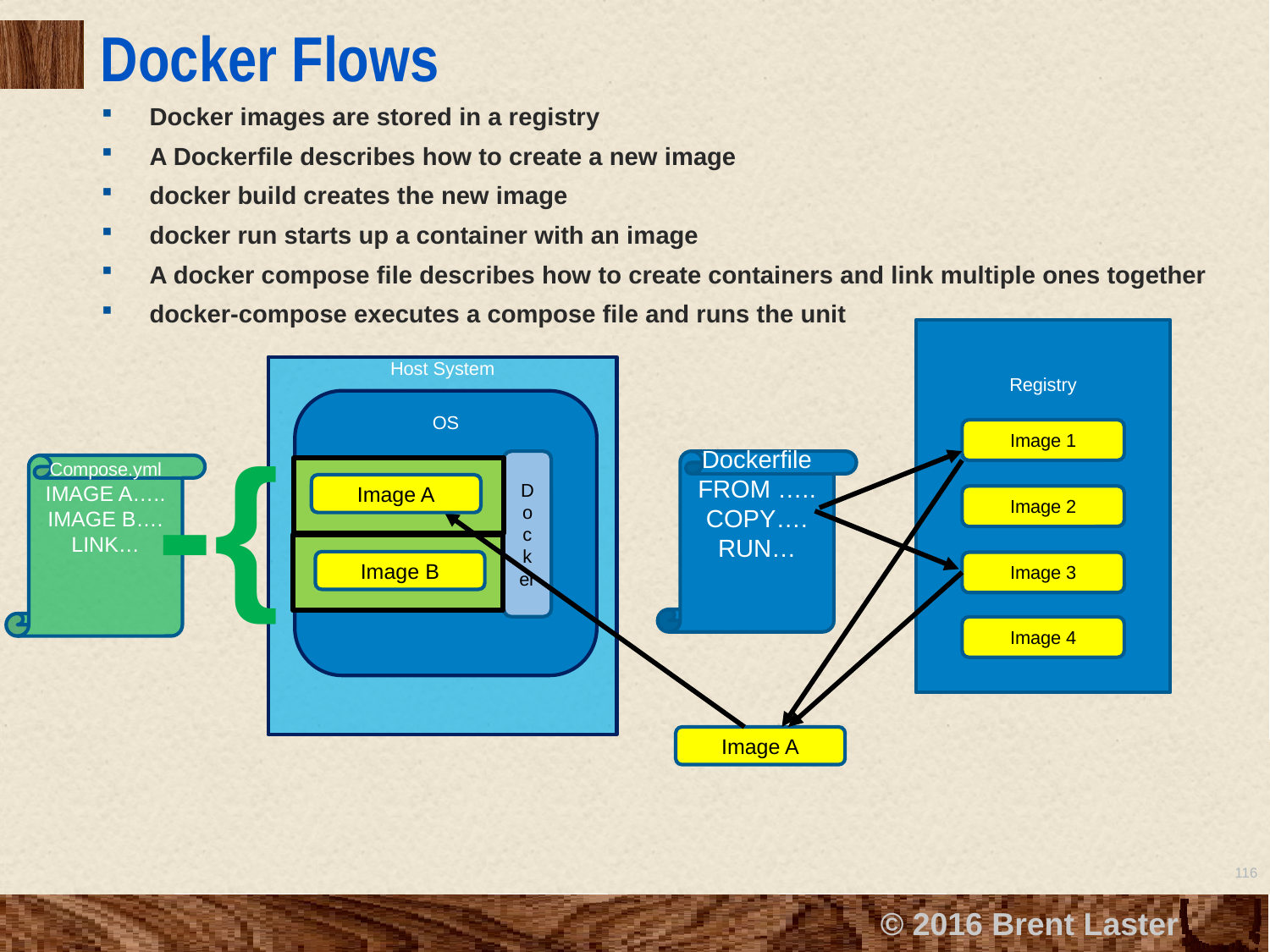

# Docker Flows
Docker images are stored in a registry
A Dockerfile describes how to create a new image
docker build creates the new image
docker run starts up a container with an image
A docker compose file describes how to create containers and link multiple ones together
docker-compose executes a compose file and runs the unit
Registry

Host System

OS

-{
Image 1

Dockerfile
FROM …..
COPY….
RUN…

Docker

Compose.yml
IMAGE A…..
IMAGE B….
LINK…

Container 1
Image A
Image 2
Container 2
Image B
Image 3
Image 4
Image A